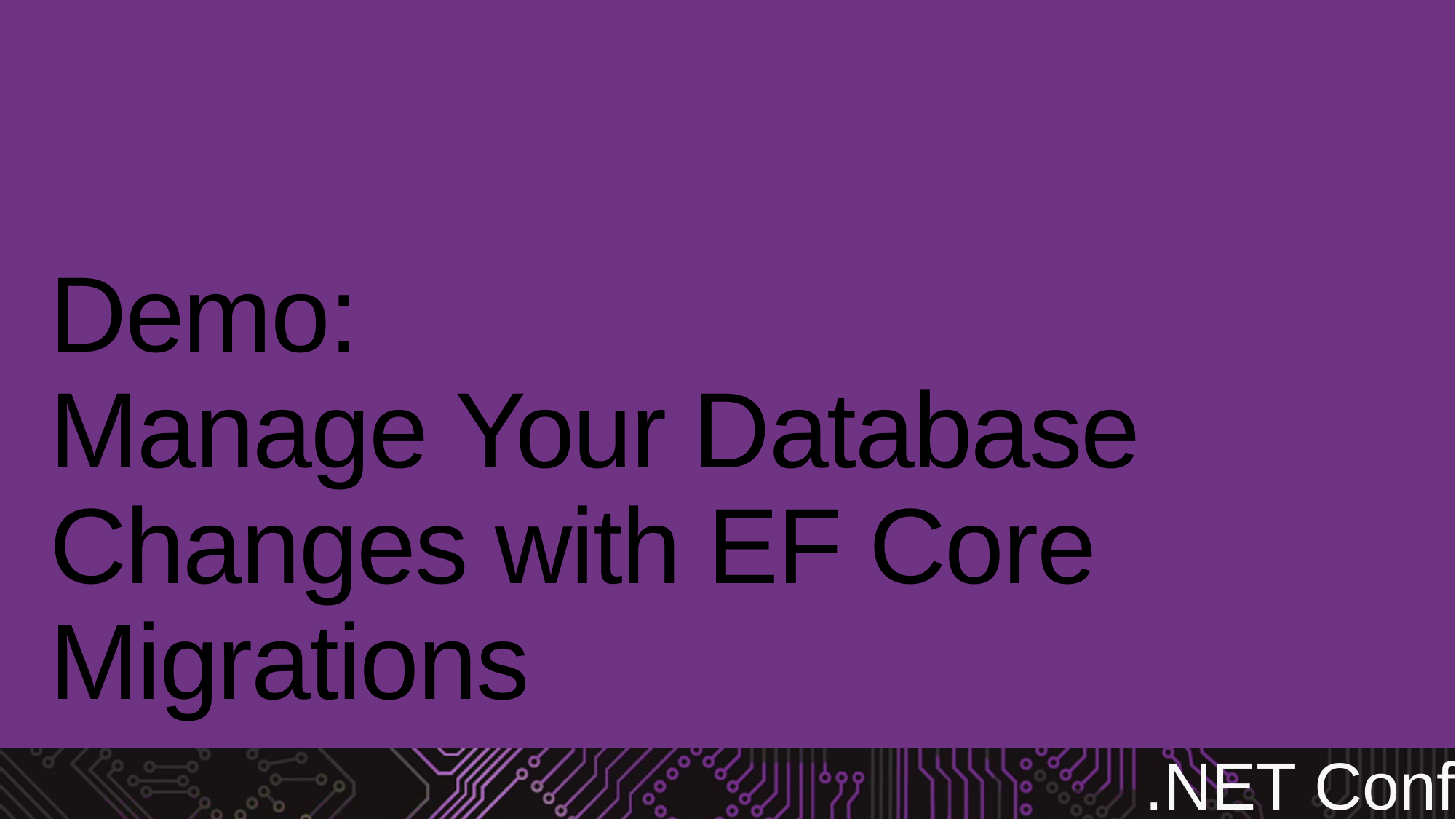

# Demo: Manage Your Database  Changes with EF Core Migrations